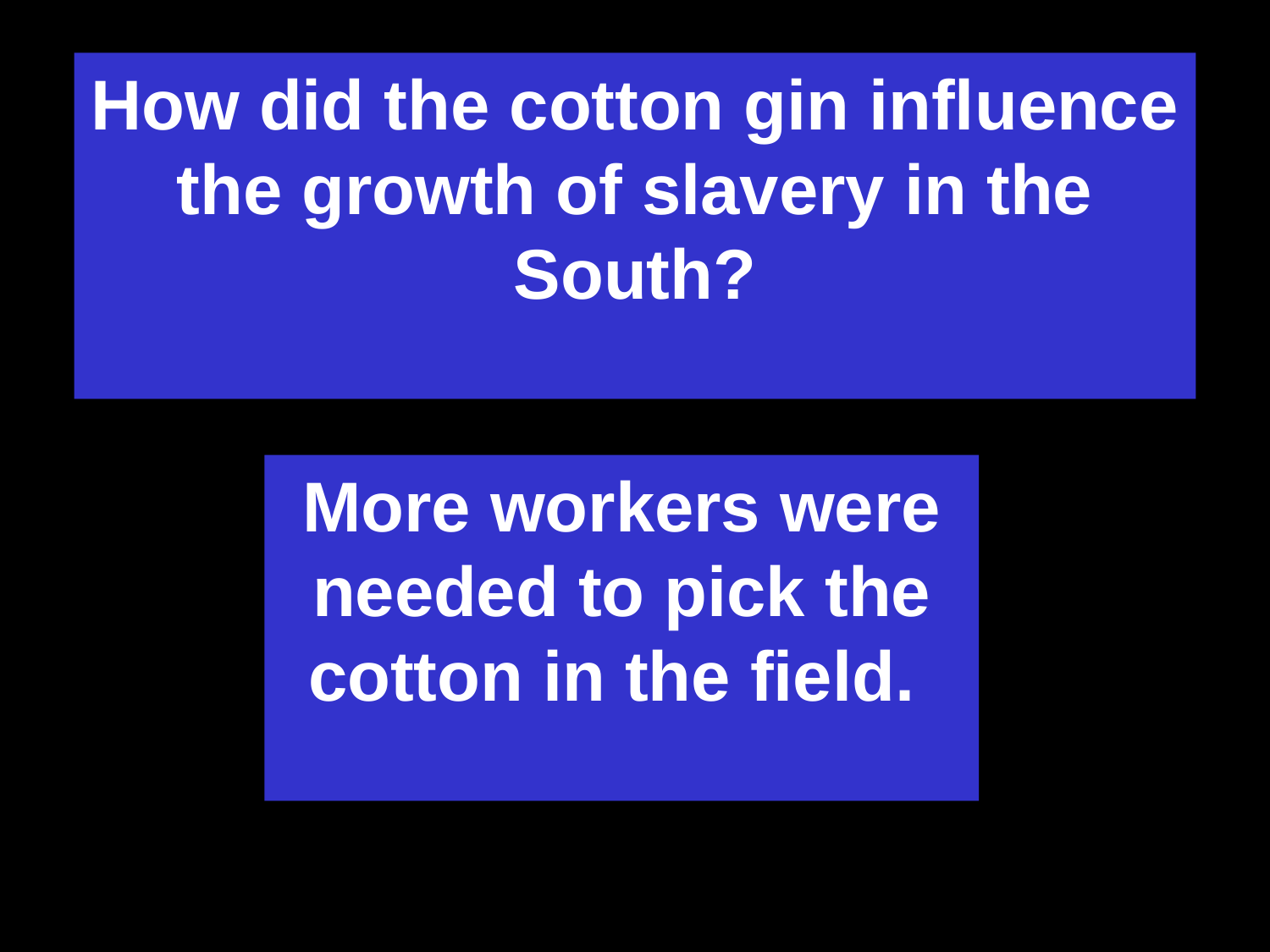

How did the cotton gin influence the growth of slavery in the South?

More workers were needed to pick the cotton in the field.